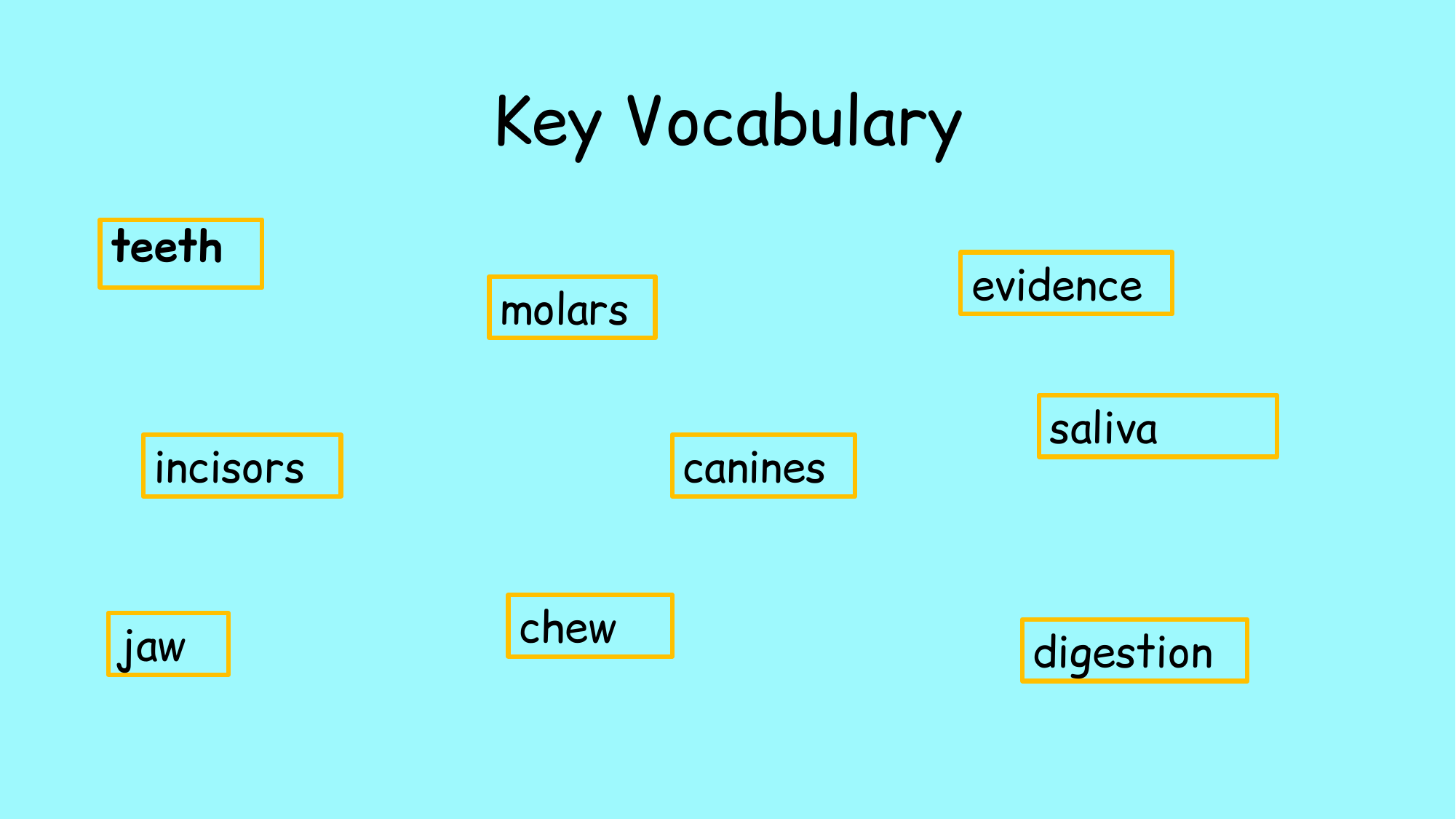

# Key Vocabulary
teeth
evidence
molars
saliva
incisors
canines
chew
jaw
digestion